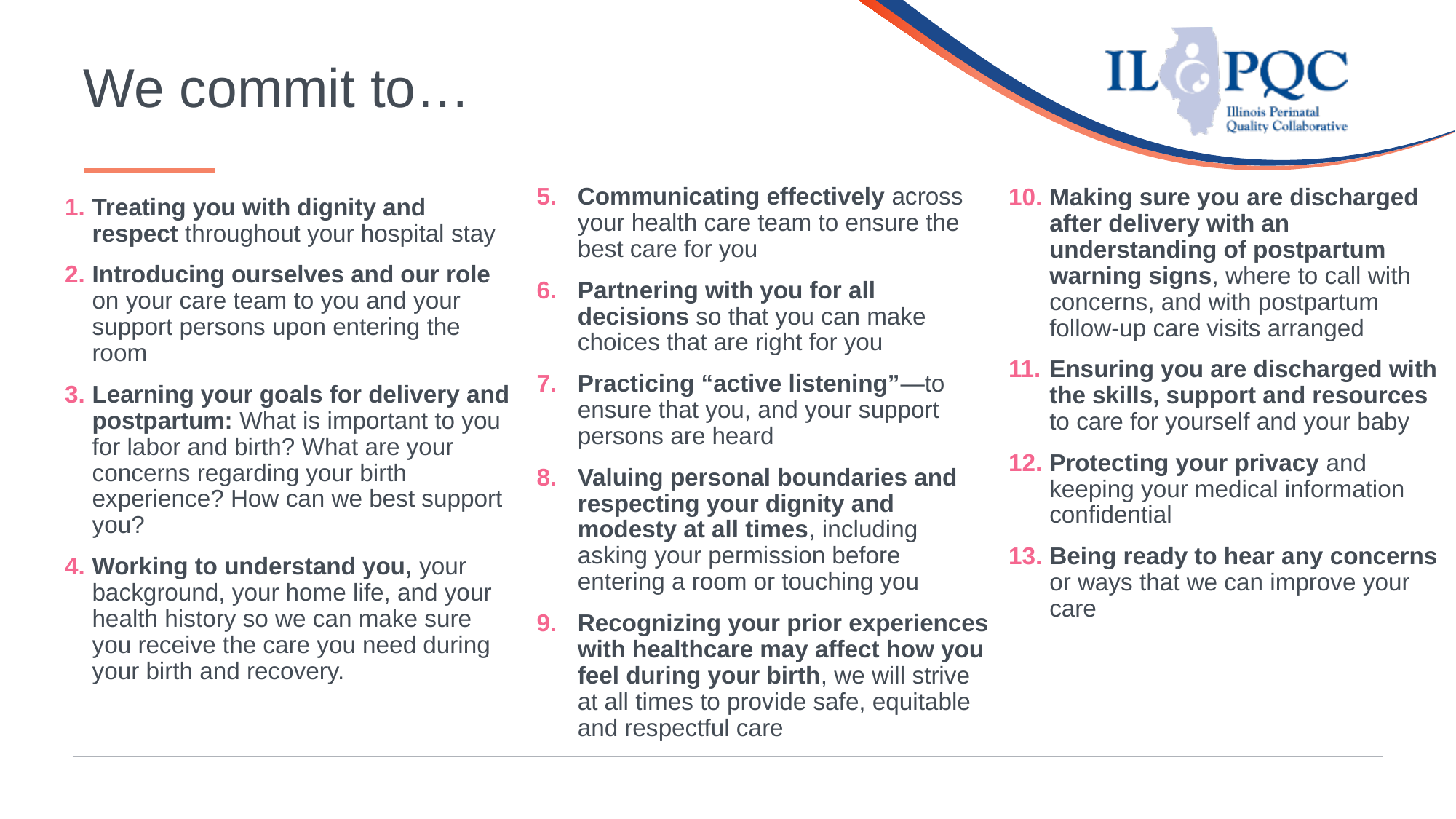

# We commit to…
Communicating effectively across your health care team to ensure the best care for you
Partnering with you for all decisions so that you can make choices that are right for you
Practicing “active listening”—to ensure that you, and your support persons are heard
Valuing personal boundaries and respecting your dignity and modesty at all times, including asking your permission before entering a room or touching you
Recognizing your prior experiences with healthcare may affect how you feel during your birth, we will strive at all times to provide safe, equitable and respectful care
Making sure you are discharged after delivery with an understanding of postpartum warning signs, where to call with concerns, and with postpartum follow-up care visits arranged
Ensuring you are discharged with the skills, support and resources to care for yourself and your baby
Protecting your privacy and keeping your medical information confidential
Being ready to hear any concerns or ways that we can improve your care

Treating you with dignity and respect throughout your hospital stay
Introducing ourselves and our role on your care team to you and your support persons upon entering the room
Learning your goals for delivery and postpartum: What is important to you for labor and birth? What are your concerns regarding your birth experience? How can we best support you?
Working to understand you, your background, your home life, and your health history so we can make sure you receive the care you need during your birth and recovery.